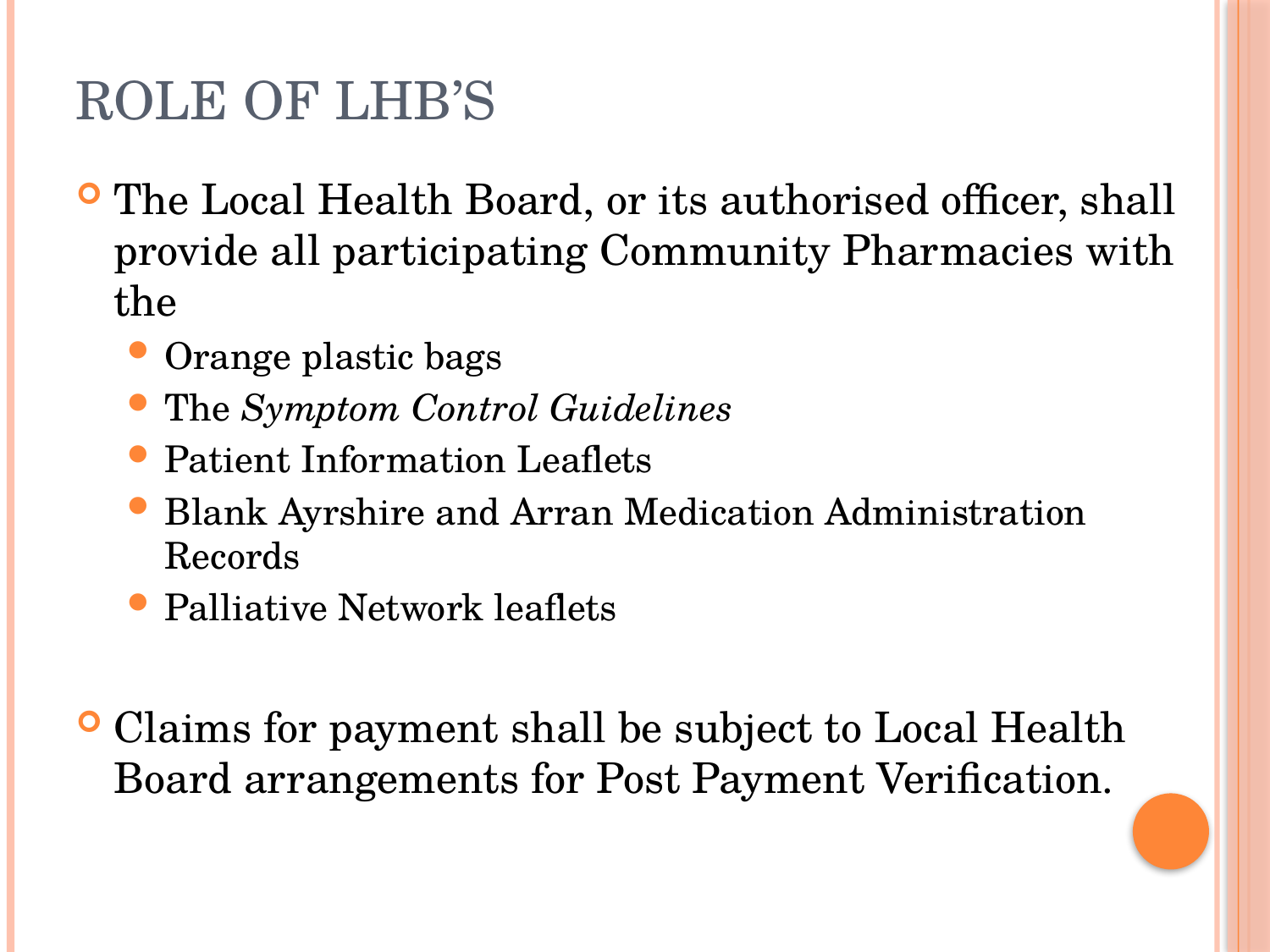

# Role of LHB’s
The Local Health Board, or its authorised officer, shall provide all participating Community Pharmacies with the
Orange plastic bags
The Symptom Control Guidelines
Patient Information Leaflets
Blank Ayrshire and Arran Medication Administration Records
Palliative Network leaflets

Claims for payment shall be subject to Local Health Board arrangements for Post Payment Verification.